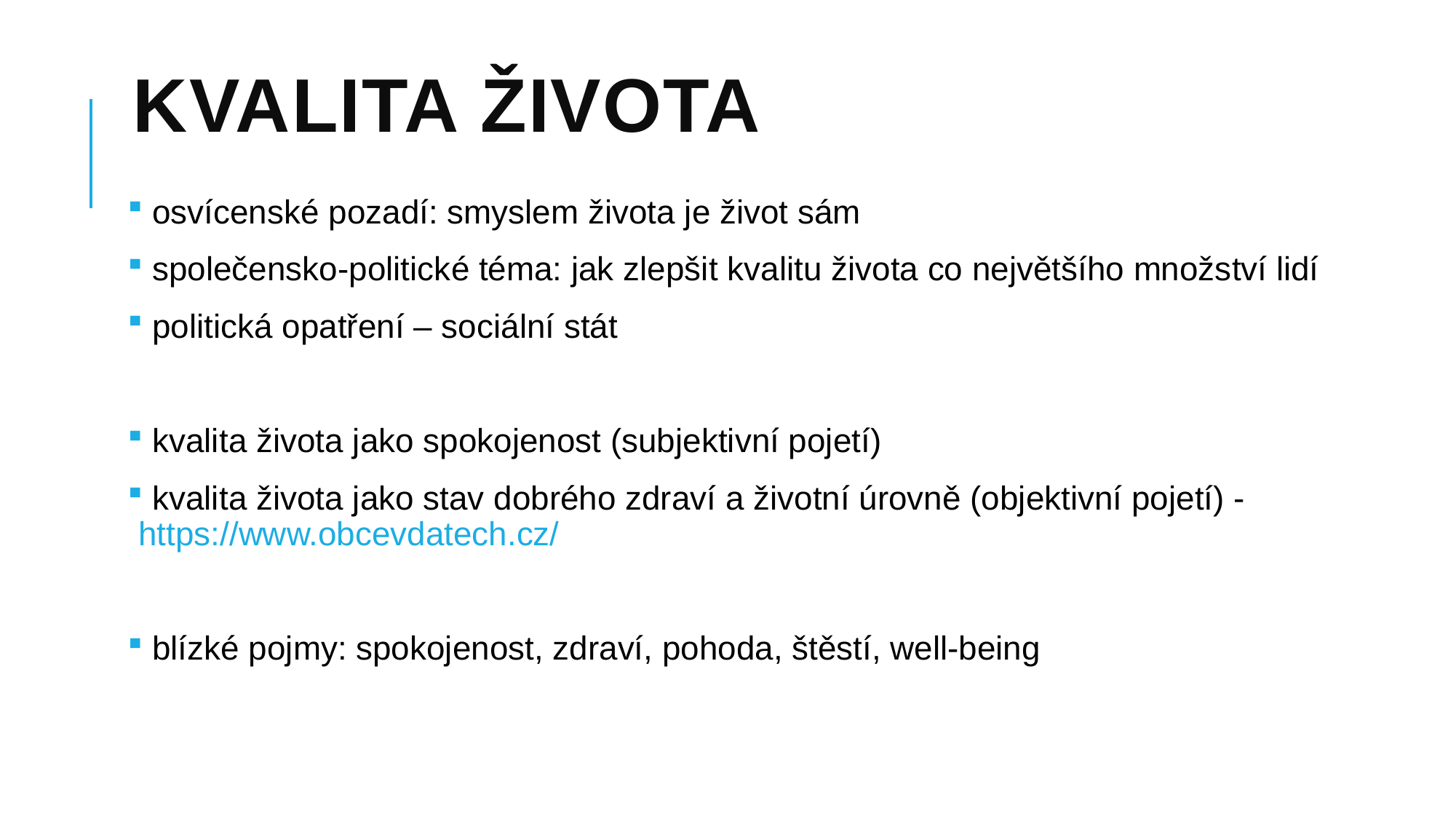

# Kvalita života
 osvícenské pozadí: smyslem života je život sám
 společensko-politické téma: jak zlepšit kvalitu života co největšího množství lidí
 politická opatření – sociální stát

 kvalita života jako spokojenost (subjektivní pojetí)
 kvalita života jako stav dobrého zdraví a životní úrovně (objektivní pojetí) - https://www.obcevdatech.cz/

 blízké pojmy: spokojenost, zdraví, pohoda, štěstí, well-being